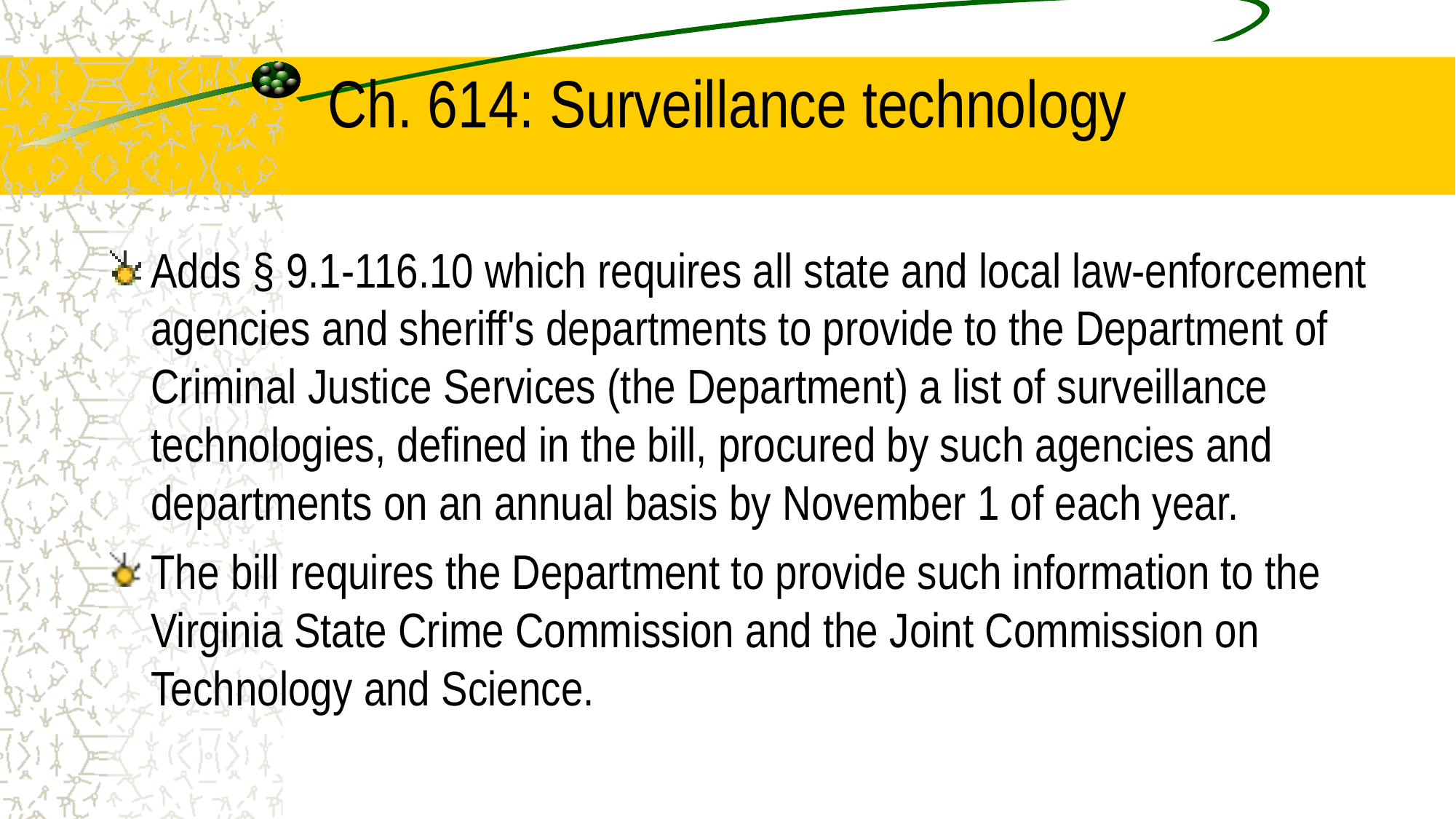

# Ch. 614: Surveillance technology
Adds § 9.1-116.10 which requires all state and local law-enforcement agencies and sheriff's departments to provide to the Department of Criminal Justice Services (the Department) a list of surveillance technologies, defined in the bill, procured by such agencies and departments on an annual basis by November 1 of each year.
The bill requires the Department to provide such information to the Virginia State Crime Commission and the Joint Commission on Technology and Science.